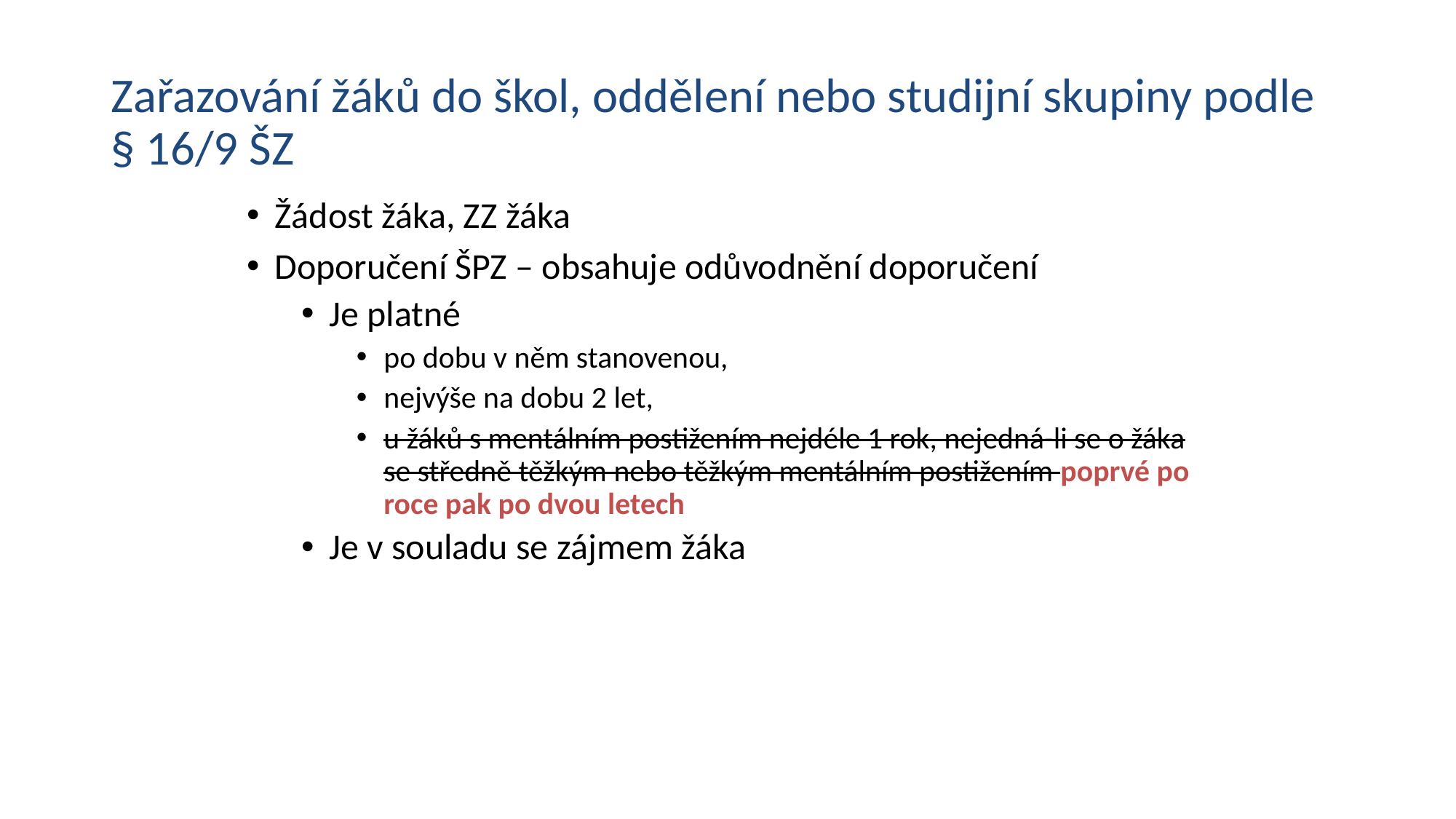

# Zařazování žáků do škol, oddělení nebo studijní skupiny podle § 16/9 ŠZ
Žádost žáka, ZZ žáka
Doporučení ŠPZ – obsahuje odůvodnění doporučení
Je platné
po dobu v něm stanovenou,
nejvýše na dobu 2 let,
u žáků s mentálním postižením nejdéle 1 rok, nejedná-li se o žáka se středně těžkým nebo těžkým mentálním postižením poprvé po roce pak po dvou letech
Je v souladu se zájmem žáka